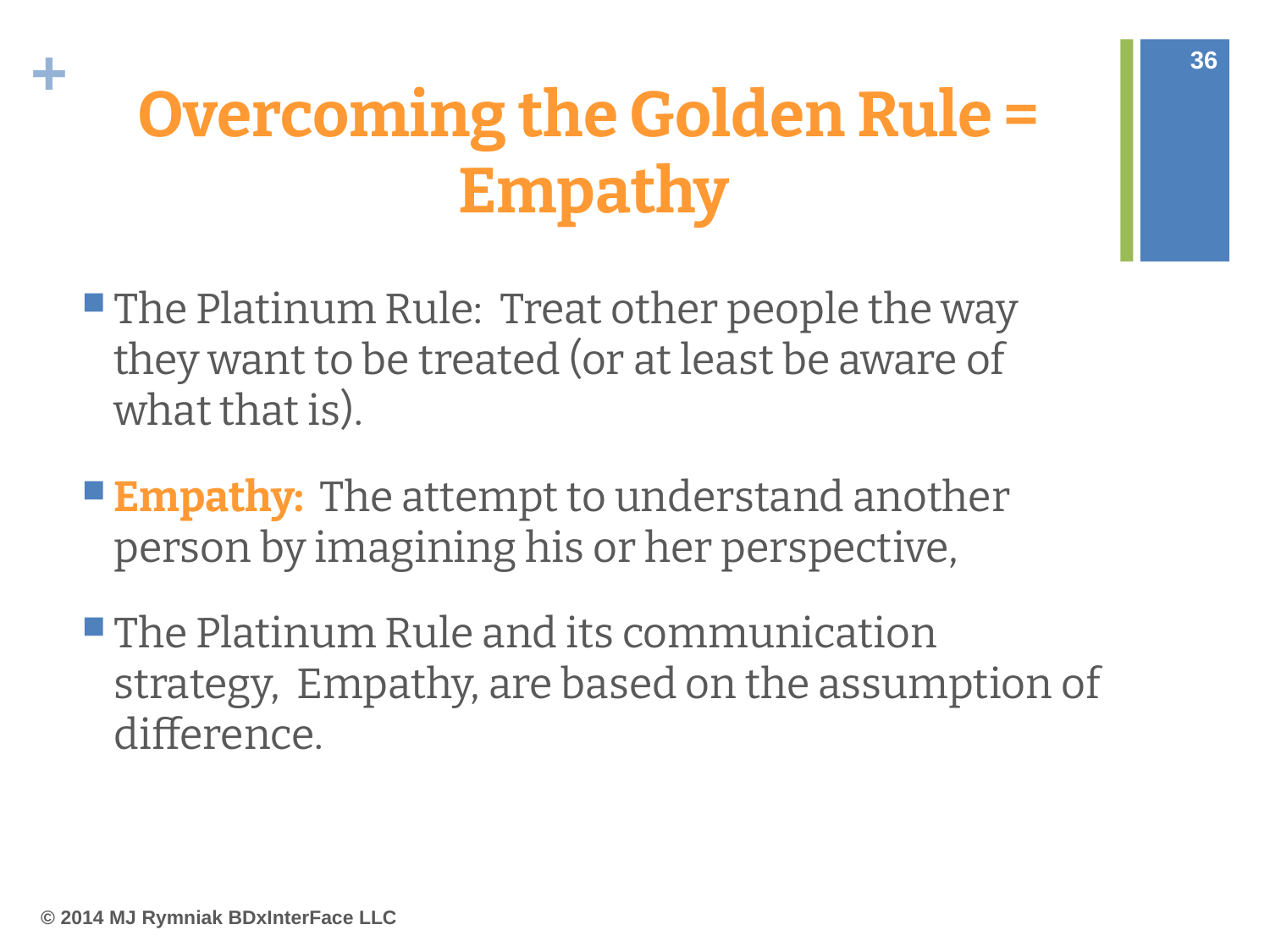

36
# Overcoming the Golden Rule =  Empathy
The Platinum Rule:  Treat other people the way they want to be treated (or at least be aware of what that is).
Empathy:  The attempt to understand another person by imagining his or her perspective,
The Platinum Rule and its communication strategy,  Empathy, are based on the assumption of difference.
© 2014 MJ Rymniak BDxInterFace LLC